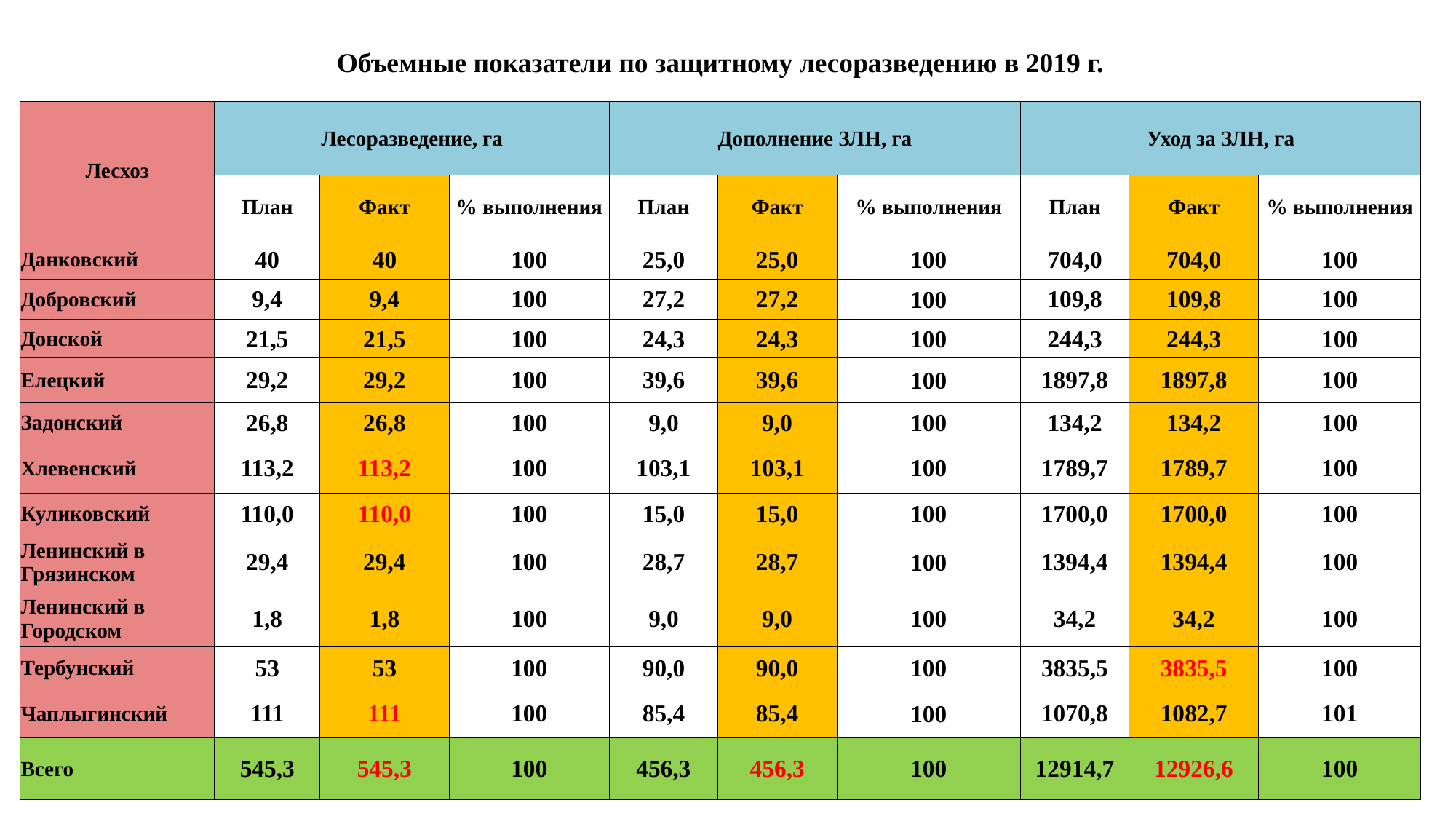

| Объемные показатели по защитному лесоразведению в 2019 г. |  |  |  |  |  |  |  |  |  |
| --- | --- | --- | --- | --- | --- | --- | --- | --- | --- |
| Лесхоз | Лесоразведение, га |  |  | Дополнение ЗЛН, га |  |  | Уход за ЗЛН, га |  |  |
|  | План | Факт | % выполнения | План | Факт | % выполнения | План | Факт | % выполнения |
| Данковский | 40 | 40 | 100 | 25,0 | 25,0 | 100 | 704,0 | 704,0 | 100 |
| Добровский | 9,4 | 9,4 | 100 | 27,2 | 27,2 | 100 | 109,8 | 109,8 | 100 |
| Донской | 21,5 | 21,5 | 100 | 24,3 | 24,3 | 100 | 244,3 | 244,3 | 100 |
| Елецкий | 29,2 | 29,2 | 100 | 39,6 | 39,6 | 100 | 1897,8 | 1897,8 | 100 |
| Задонский | 26,8 | 26,8 | 100 | 9,0 | 9,0 | 100 | 134,2 | 134,2 | 100 |
| Хлевенский | 113,2 | 113,2 | 100 | 103,1 | 103,1 | 100 | 1789,7 | 1789,7 | 100 |
| Куликовский | 110,0 | 110,0 | 100 | 15,0 | 15,0 | 100 | 1700,0 | 1700,0 | 100 |
| Ленинский в Грязинском | 29,4 | 29,4 | 100 | 28,7 | 28,7 | 100 | 1394,4 | 1394,4 | 100 |
| Ленинский в Городском | 1,8 | 1,8 | 100 | 9,0 | 9,0 | 100 | 34,2 | 34,2 | 100 |
| Тербунский | 53 | 53 | 100 | 90,0 | 90,0 | 100 | 3835,5 | 3835,5 | 100 |
| Чаплыгинский | 111 | 111 | 100 | 85,4 | 85,4 | 100 | 1070,8 | 1082,7 | 101 |
| Всего | 545,3 | 545,3 | 100 | 456,3 | 456,3 | 100 | 12914,7 | 12926,6 | 100 |